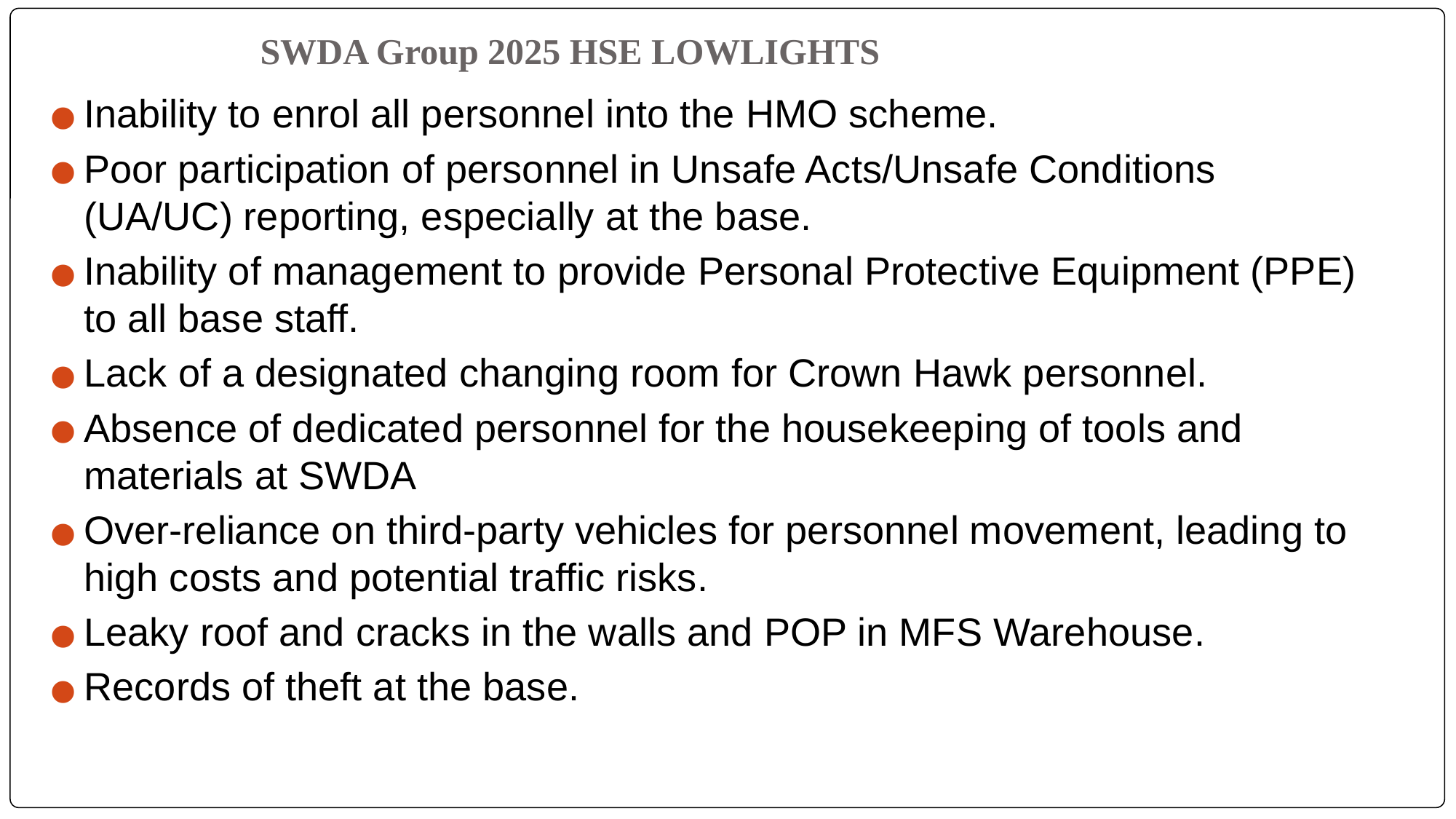

# SWDA Group 2025 HSE LOWLIGHTS
Inability to enrol all personnel into the HMO scheme.
Poor participation of personnel in Unsafe Acts/Unsafe Conditions (UA/UC) reporting, especially at the base.
Inability of management to provide Personal Protective Equipment (PPE) to all base staff.
Lack of a designated changing room for Crown Hawk personnel.
Absence of dedicated personnel for the housekeeping of tools and materials at SWDA
Over-reliance on third-party vehicles for personnel movement, leading to high costs and potential traffic risks.
Leaky roof and cracks in the walls and POP in MFS Warehouse.
Records of theft at the base.